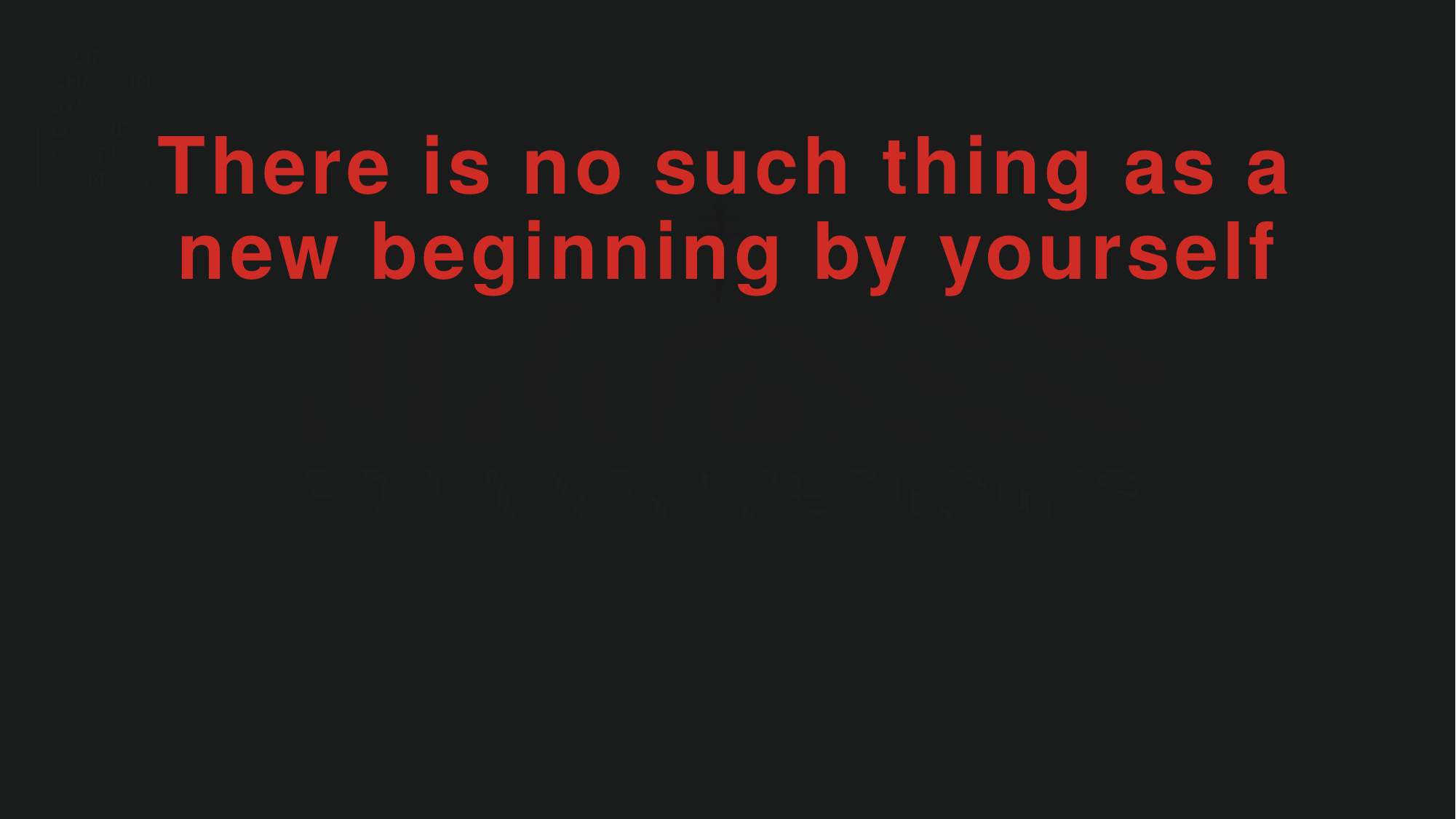

There is no such thing as a new beginning by yourself